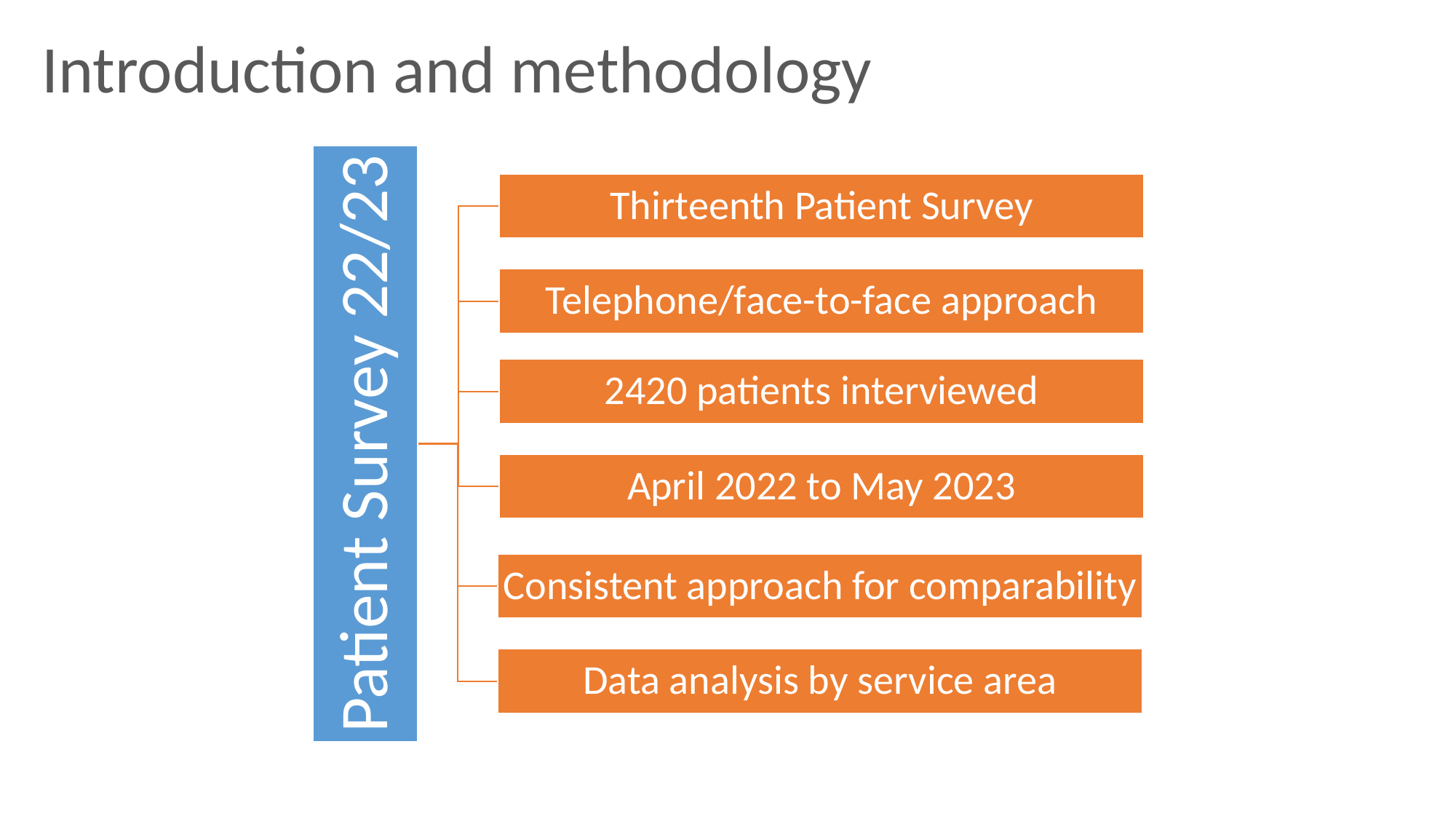

# Introduction and methodology

Patient Survey 22/23
Thirteenth Patient Survey
Telephone/face-to-face approach
2420 patients interviewed
April 2022 to May 2023
Consistent approach for comparability
Data analysis by service area